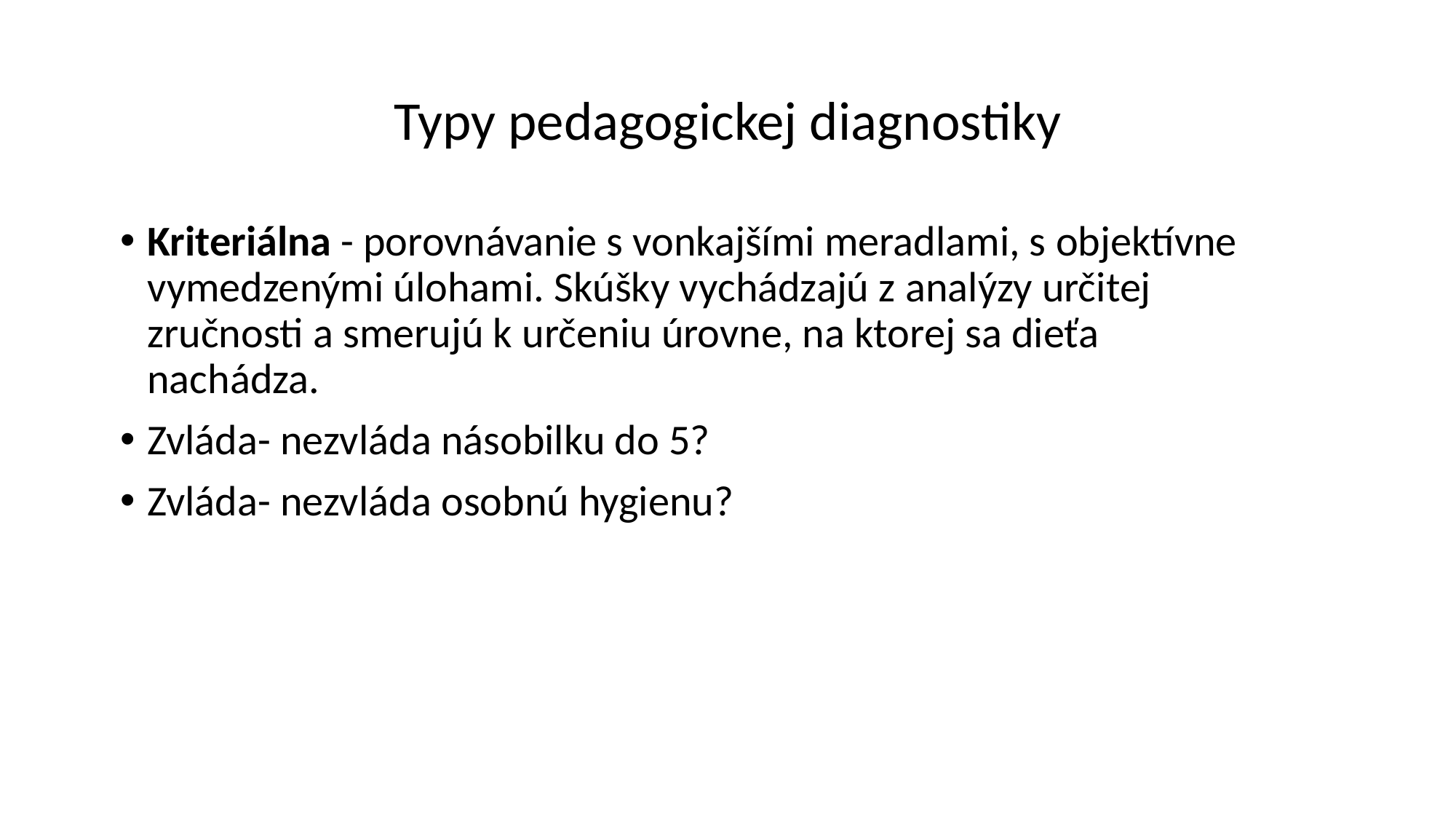

# Typy pedagogickej diagnostiky
Kriteriálna - porovnávanie s vonkajšími meradlami, s objektívne vymedzenými úlohami. Skúšky vychádzajú z analýzy určitej zručnosti a smerujú k určeniu úrovne, na ktorej sa dieťa nachádza.
Zvláda- nezvláda násobilku do 5?
Zvláda- nezvláda osobnú hygienu?